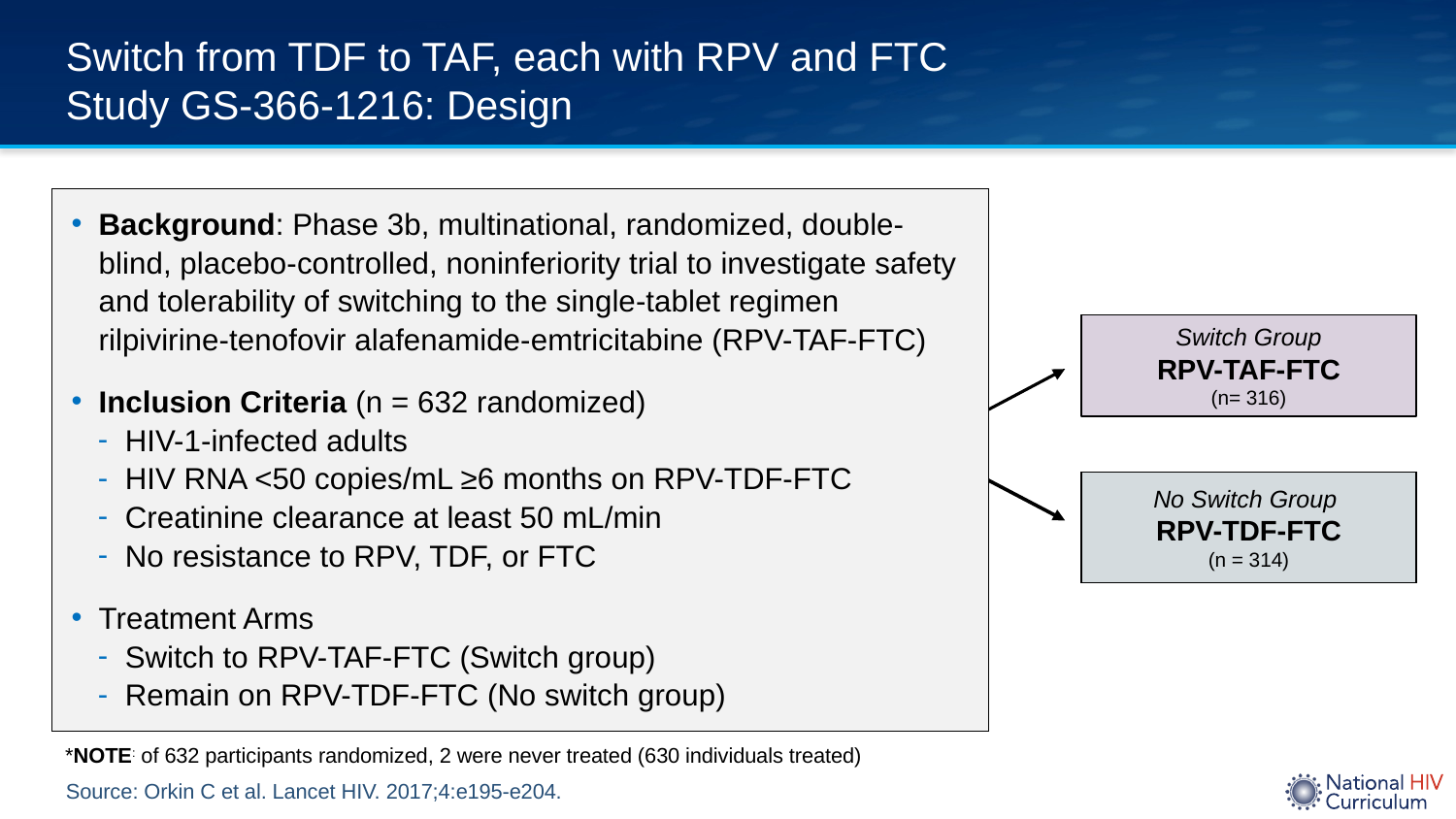

# Switch from TDF to TAF, each with RPV and FTC Study GS-366-1216: Design
Background: Phase 3b, multinational, randomized, double-blind, placebo-controlled, noninferiority trial to investigate safety and tolerability of switching to the single-tablet regimen rilpivirine-tenofovir alafenamide-emtricitabine (RPV-TAF-FTC)
Inclusion Criteria (n = 632 randomized)
HIV-1-infected adults
HIV RNA <50 copies/mL ≥6 months on RPV-TDF-FTC
Creatinine clearance at least 50 mL/min
No resistance to RPV, TDF, or FTC
Treatment Arms
Switch to RPV-TAF-FTC (Switch group)
Remain on RPV-TDF-FTC (No switch group)
Switch Group
RPV-TAF-FTC
(n= 316)

No Switch Group
RPV-TDF-FTC
(n = 314)
*NOTE: of 632 participants randomized, 2 were never treated (630 individuals treated)
Source: Orkin C et al. Lancet HIV. 2017;4:e195-e204.